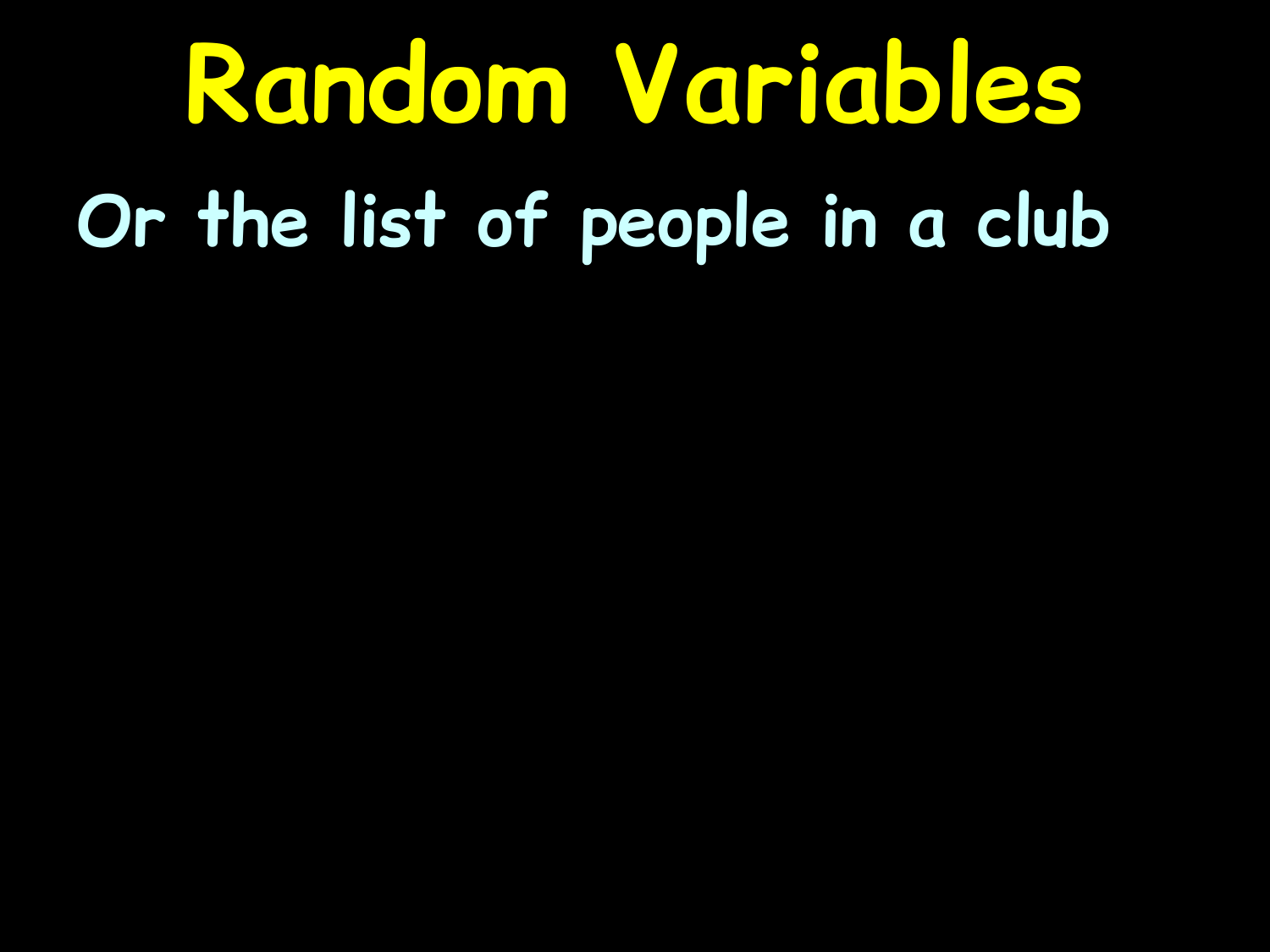

# Random Variables
Or the list of people in a club